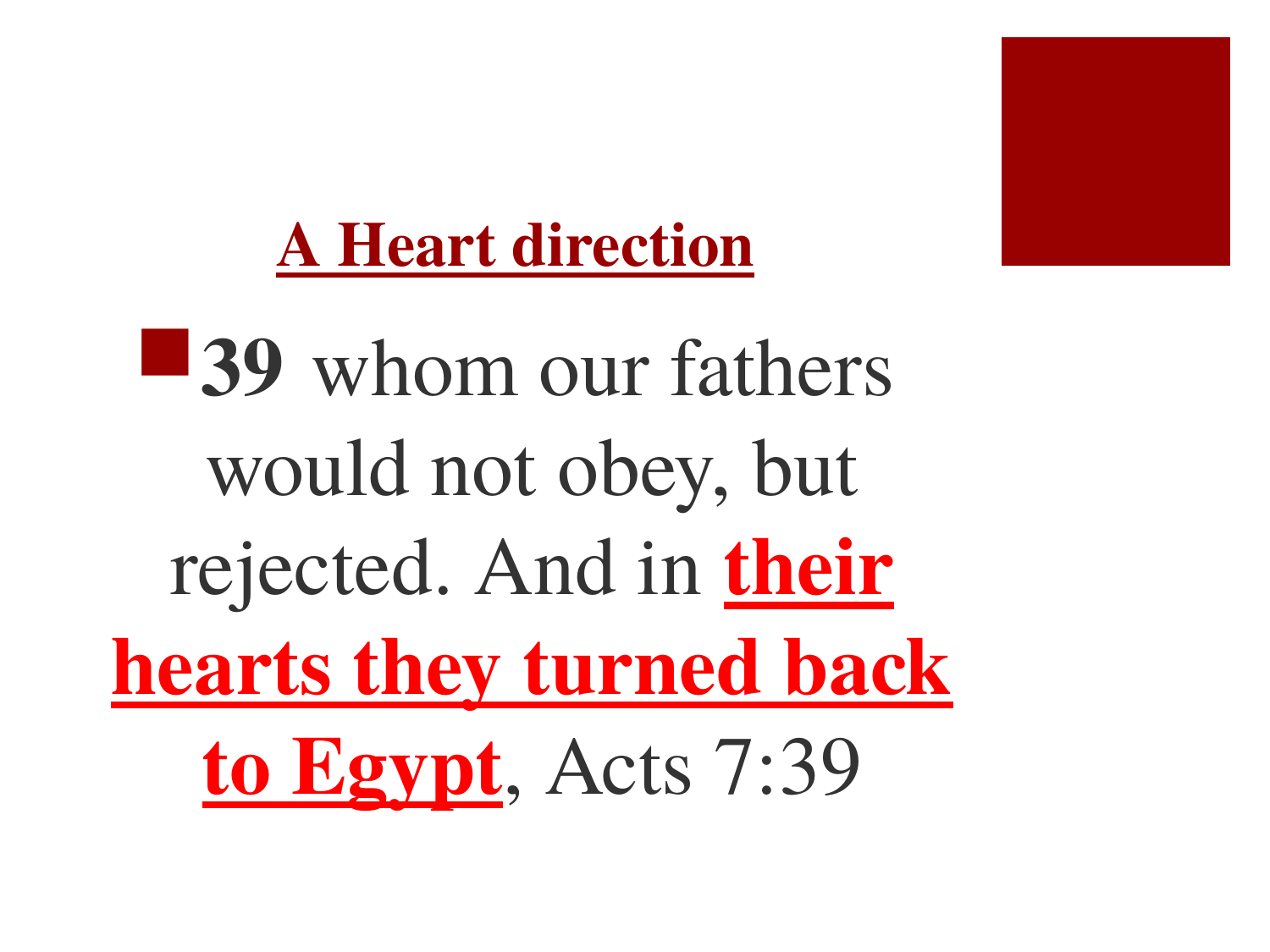

# A Heart direction
39 whom our fathers would not obey, but rejected. And in their hearts they turned back to Egypt, Acts 7:39